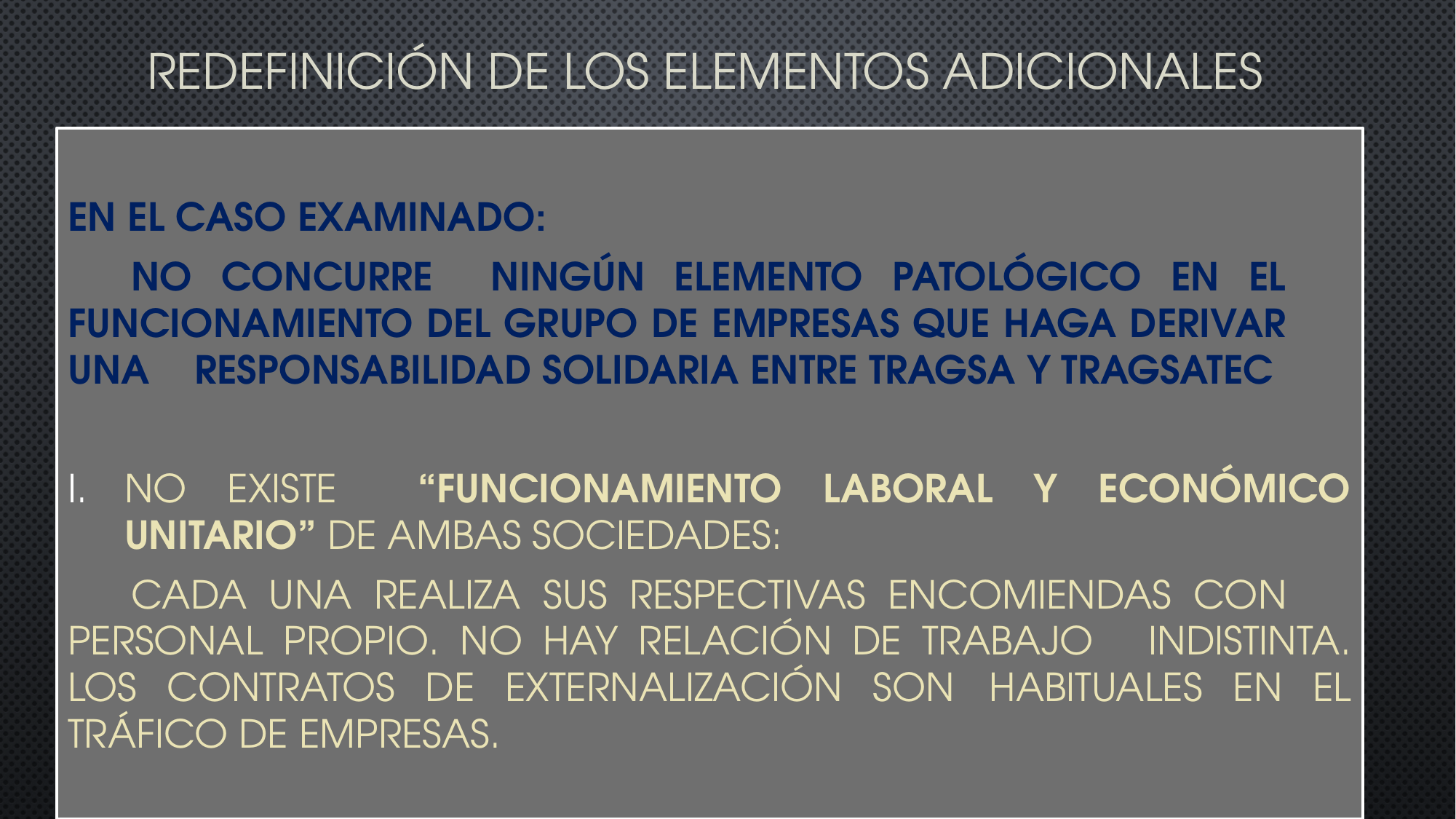

# REDEFINICIÓN DE LOS ELEMENTOS ADICIONALES

En el caso examinado:
	no concurre  ningún elemento patológico en el 	funcionamiento del grupo de empresas que haga derivar 	una 	responsabilidad solidaria entre tragsa y tragsatec

No existe  “funcionamiento laboral y económico unitario” de ambas sociedades:
		cada una realiza sus respectivas encomiendas con 				personal propio. No hay relación de trabajo 						indistinta. Los contratos de externalización son 					habituales en el tráfico de empresas.